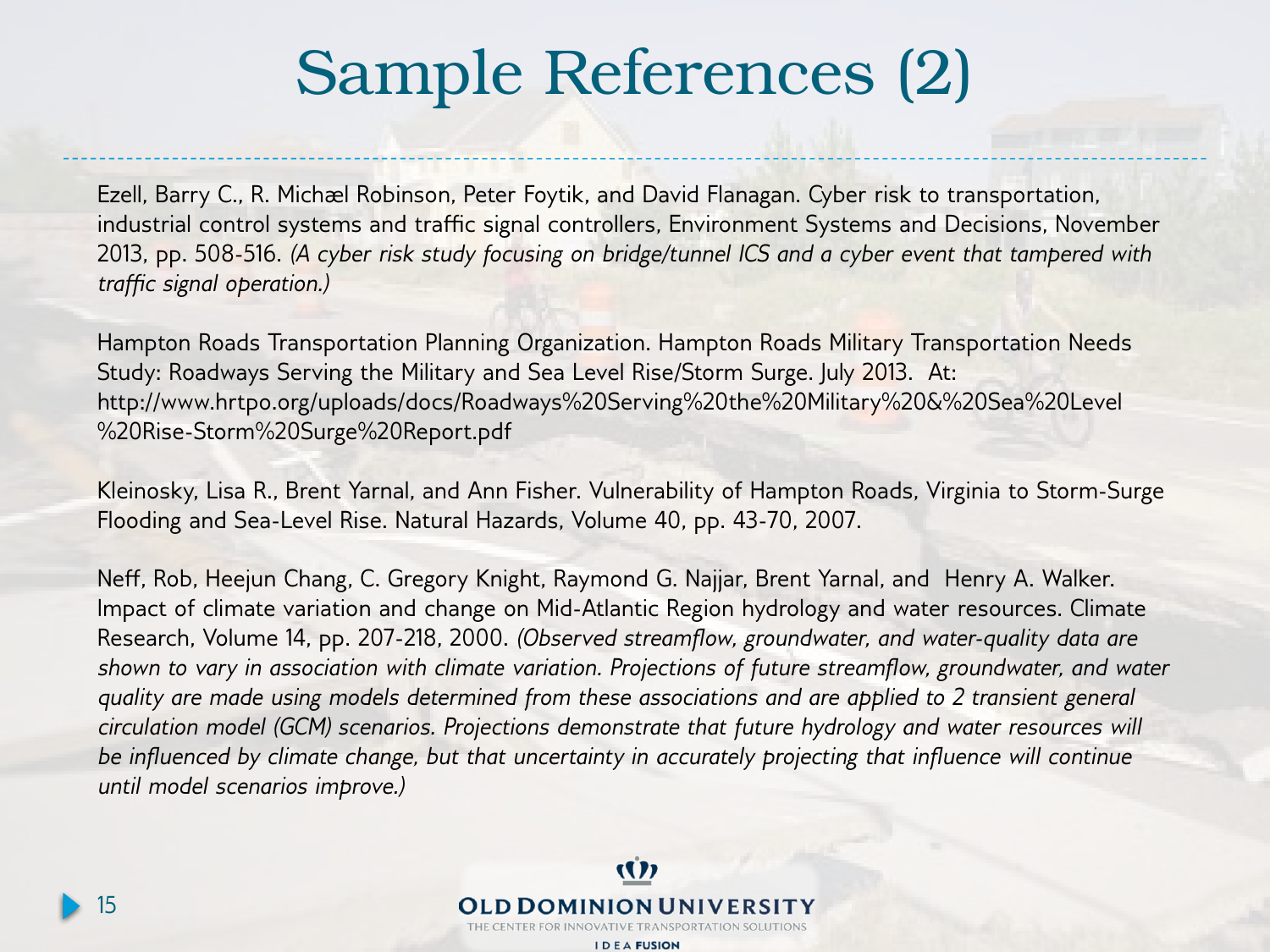

Sample References (2)
Ezell, Barry C., R. Michael Robinson, Peter Foytik, and David Flanagan. Cyber risk to transportation, industrial control systems and traffic signal controllers, Environment Systems and Decisions, November 2013, pp. 508-516. (A cyber risk study focusing on bridge/tunnel ICS and a cyber event that tampered with traffic signal operation.)

Hampton Roads Transportation Planning Organization. Hampton Roads Military Transportation Needs Study: Roadways Serving the Military and Sea Level Rise/Storm Surge. July 2013.  At: http://www.hrtpo.org/uploads/docs/Roadways%20Serving%20the%20Military%20&%20Sea%20Level%20Rise-Storm%20Surge%20Report.pdf

Kleinosky, Lisa R., Brent Yarnal, and Ann Fisher. Vulnerability of Hampton Roads, Virginia to Storm-Surge Flooding and Sea-Level Rise. Natural Hazards, Volume 40, pp. 43-70, 2007.

Neff, Rob, Heejun Chang, C. Gregory Knight, Raymond G. Najjar, Brent Yarnal, and  Henry A. Walker. Impact of climate variation and change on Mid-Atlantic Region hydrology and water resources. Climate Research, Volume 14, pp. 207-218, 2000. (Observed streamflow, groundwater, and water-quality data are shown to vary in association with climate variation. Projections of future streamflow, groundwater, and water quality are made using models determined from these associations and are applied to 2 transient general circulation model (GCM) scenarios. Projections demonstrate that future hydrology and water resources will be influenced by climate change, but that uncertainty in accurately projecting that influence will continue until model scenarios improve.)
15